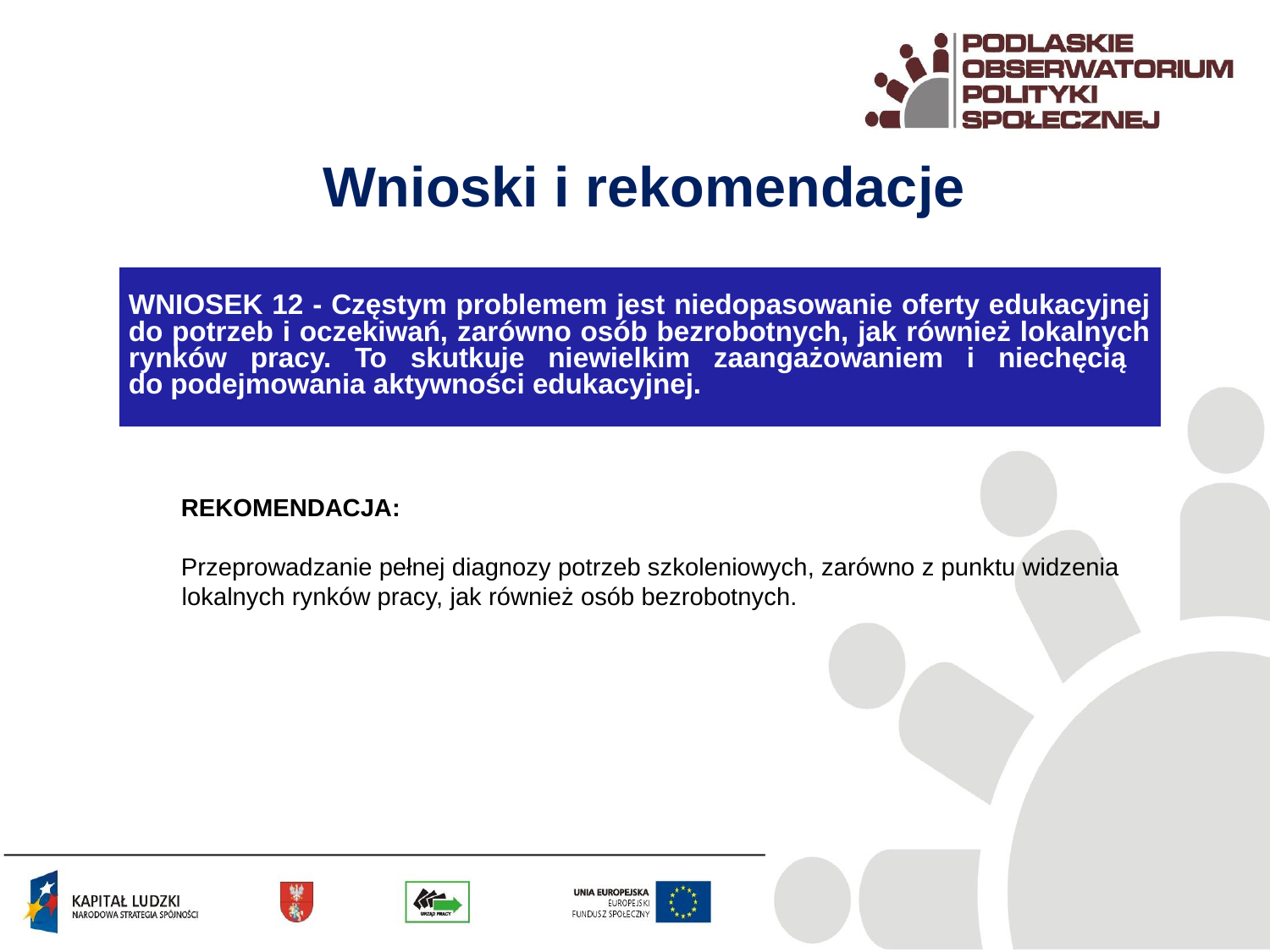

Wnioski i rekomendacje

| WNIOSEK 12 - Częstym problemem jest niedopasowanie oferty edukacyjnej do potrzeb i oczekiwań, zarówno osób bezrobotnych, jak również lokalnych rynków pracy. To skutkuje niewielkim zaangażowaniem i niechęcią do podejmowania aktywności edukacyjnej. |
| --- |
REKOMENDACJA:

Przeprowadzanie pełnej diagnozy potrzeb szkoleniowych, zarówno z punktu widzenia lokalnych rynków pracy, jak również osób bezrobotnych.